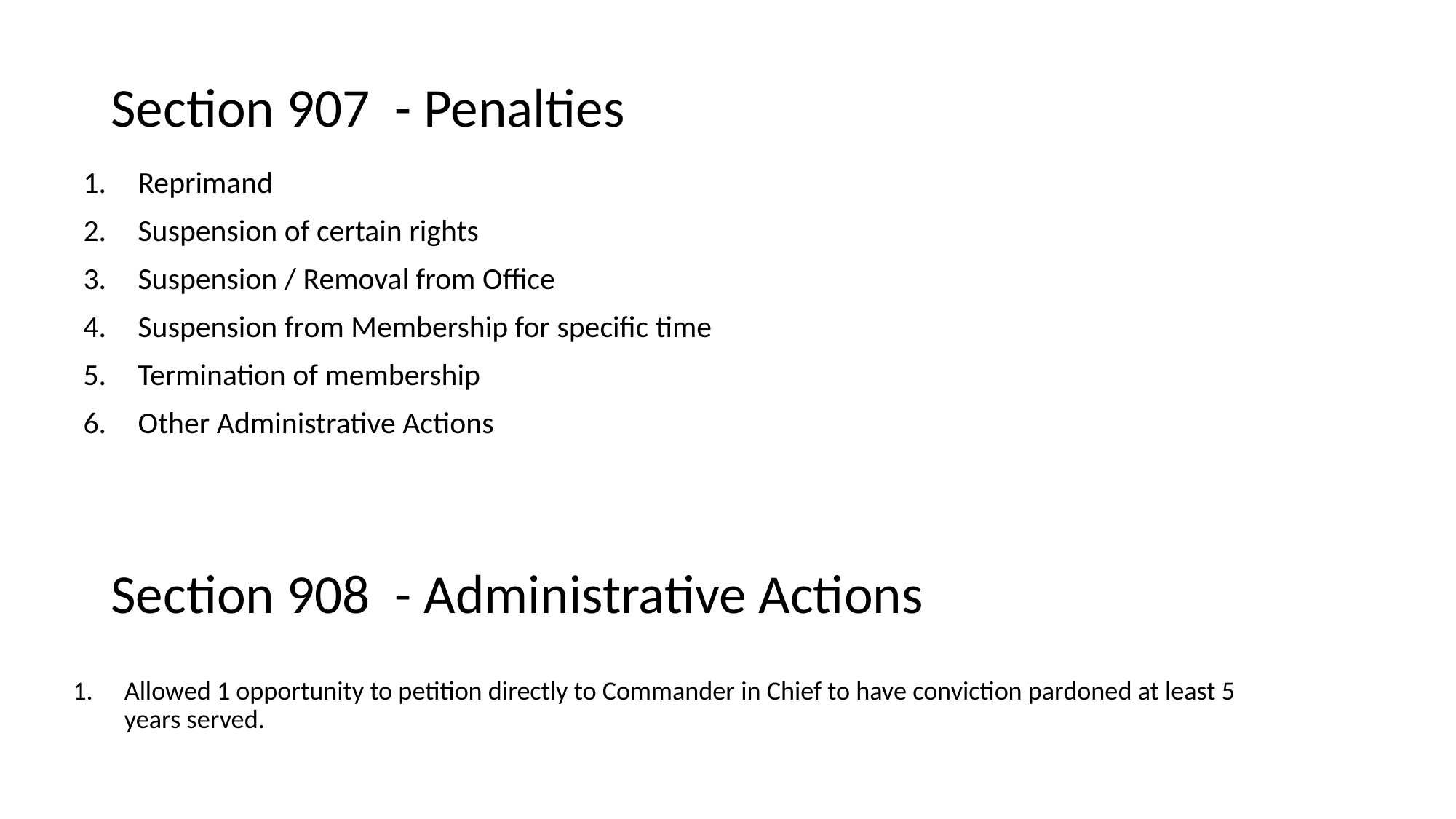

Section 907  - Penalties
Reprimand
Suspension of certain rights
Suspension / Removal from Office
Suspension from Membership for specific time
Termination of membership
Other Administrative Actions

Section 908  - Administrative Actions
Allowed 1 opportunity to petition directly to Commander in Chief to have conviction pardoned at least 5 years served.